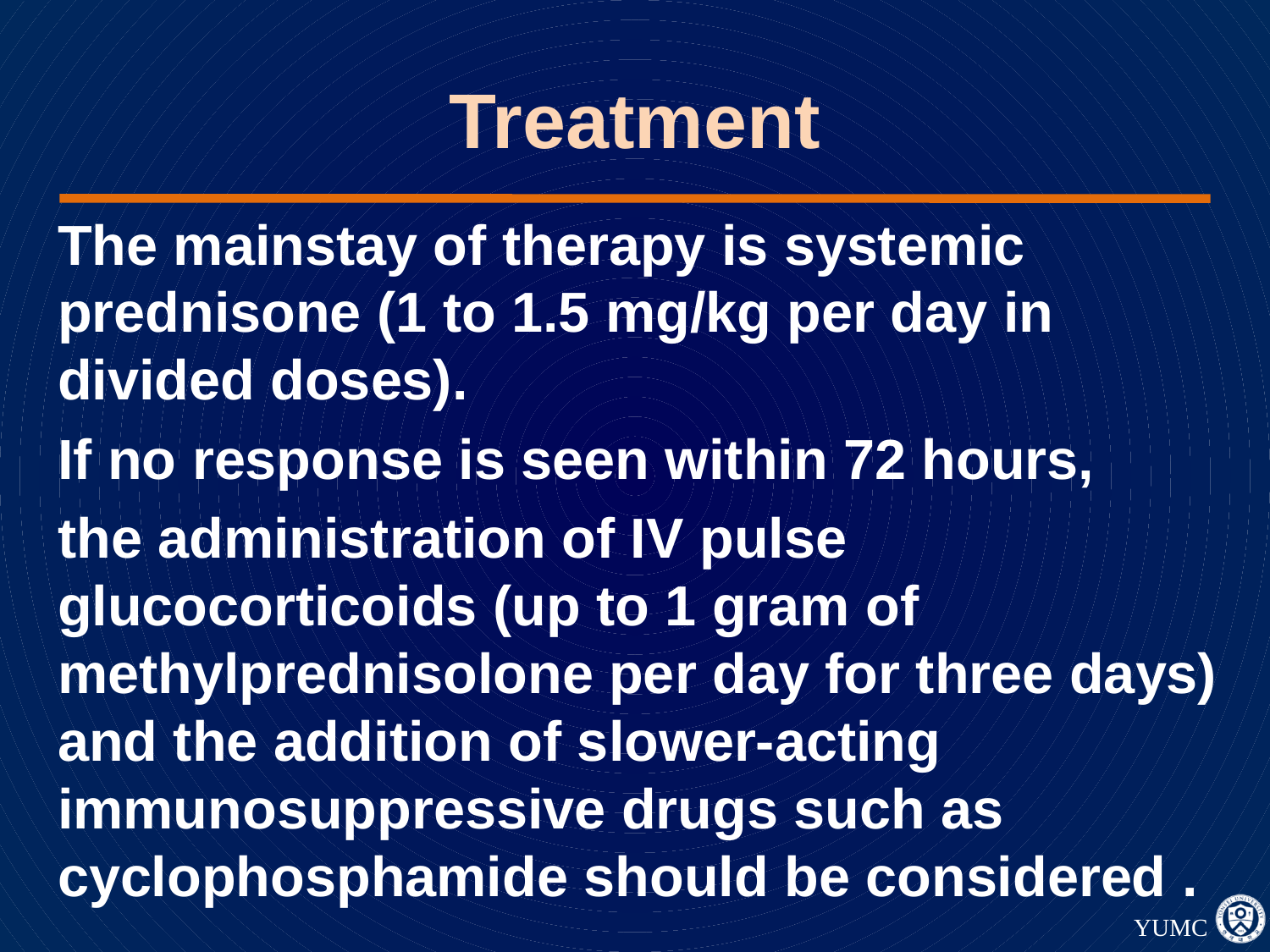

# Treatment
The mainstay of therapy is systemic prednisone (1 to 1.5 mg/kg per day in divided doses).
If no response is seen within 72 hours,
the administration of IV pulse glucocorticoids (up to 1 gram of methylprednisolone per day for three days) and the addition of slower-acting immunosuppressive drugs such as cyclophosphamide should be considered .